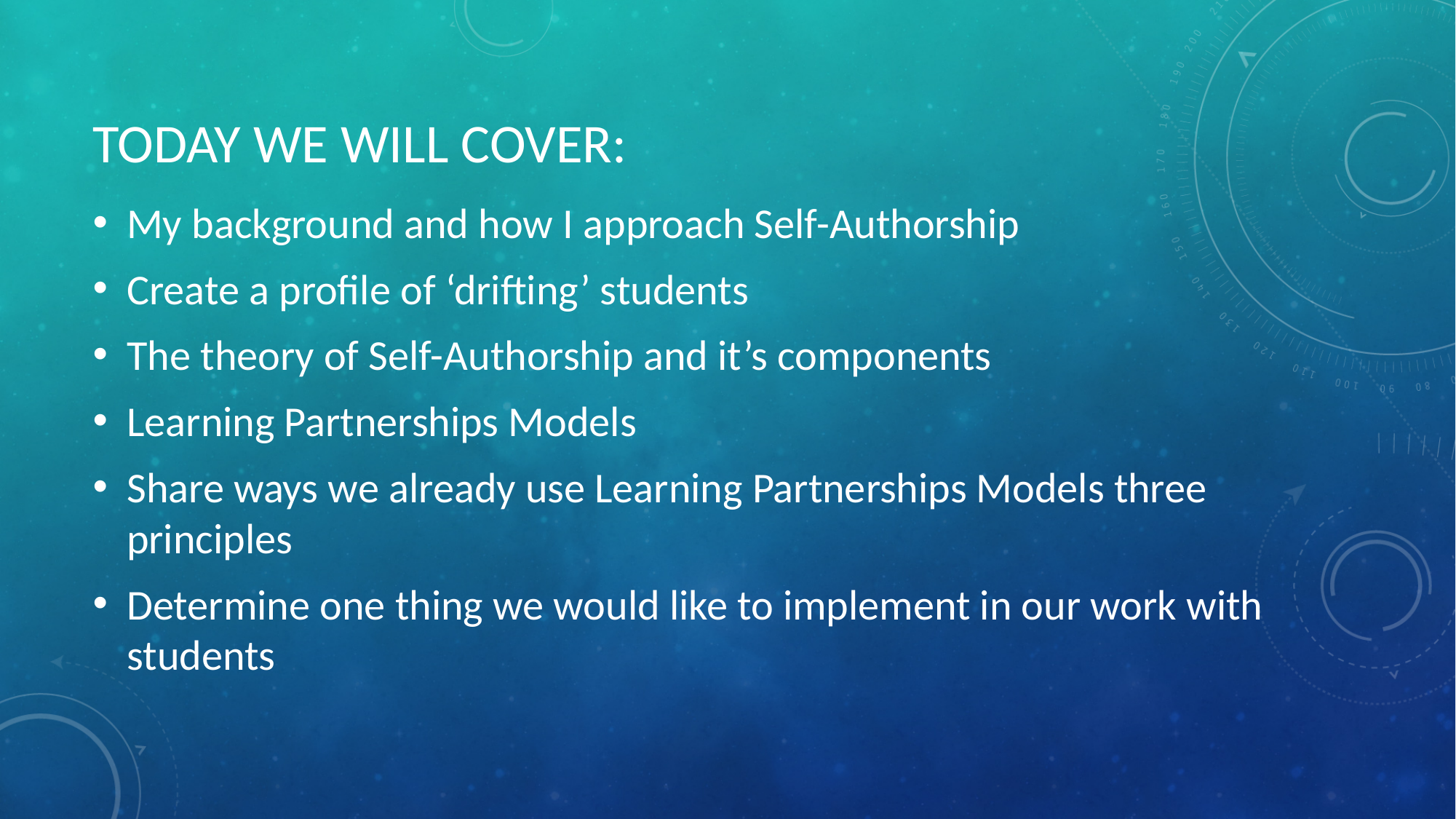

# Today we will cover:
My background and how I approach Self-Authorship
Create a profile of ‘drifting’ students
The theory of Self-Authorship and it’s components
Learning Partnerships Models
Share ways we already use Learning Partnerships Models three principles
Determine one thing we would like to implement in our work with students